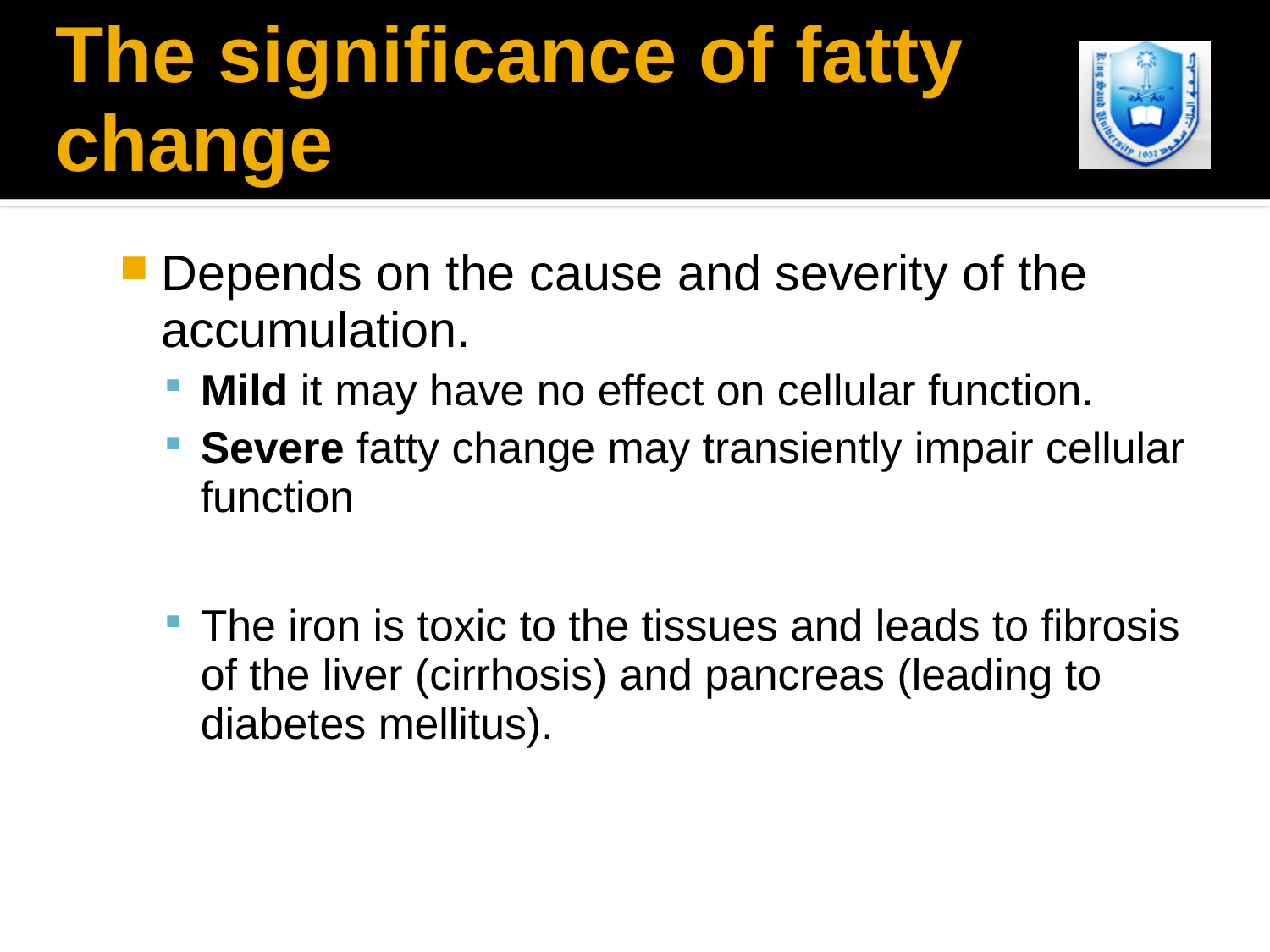

# The significance of fatty change
Depends on the cause and severity of the accumulation.
Mild it may have no effect on cellular function.
Severe fatty change may transiently impair cellular function

The iron is toxic to the tissues and leads to fibrosis of the liver (cirrhosis) and pancreas (leading to diabetes mellitus).